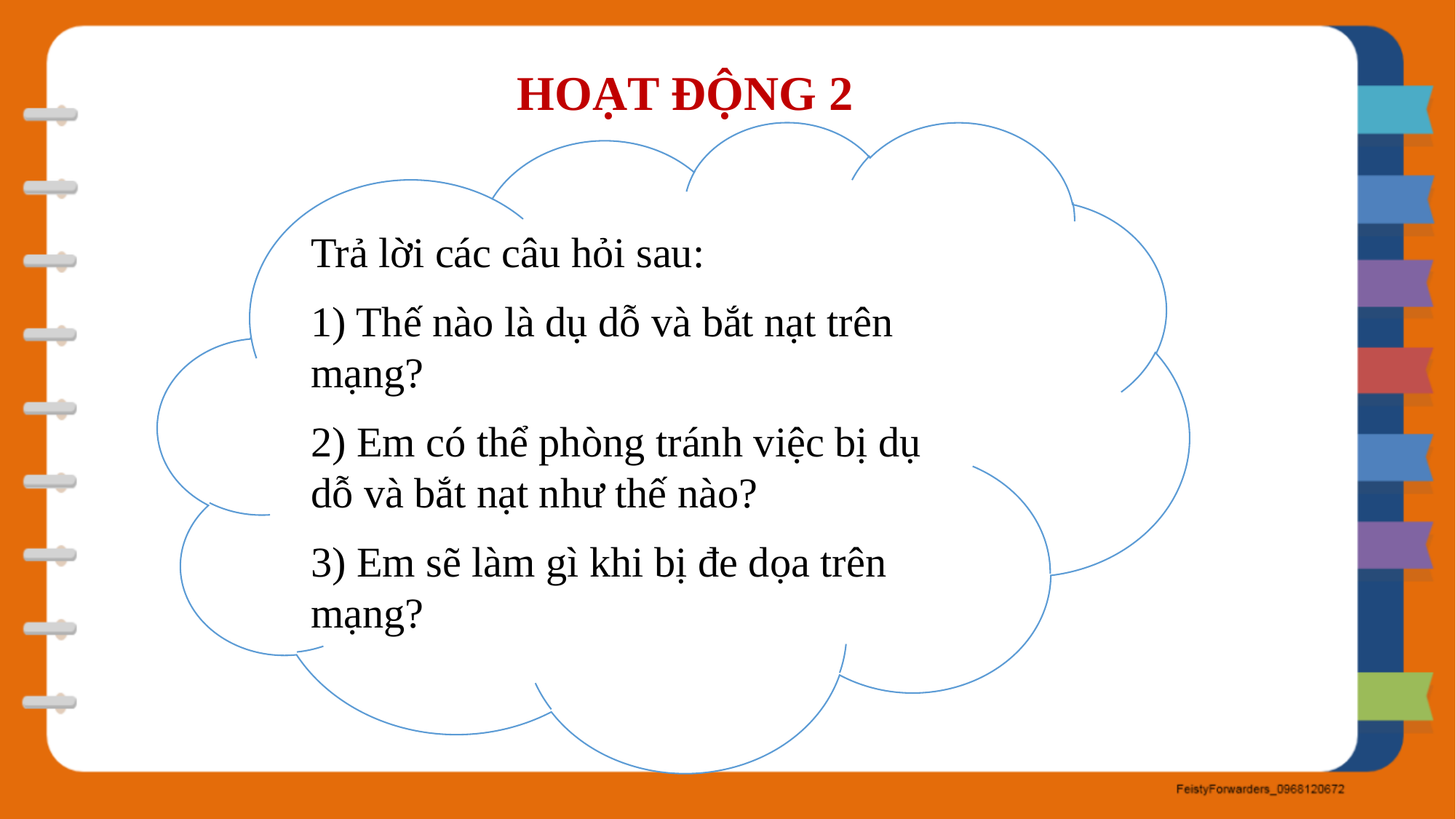

HOẠT ĐỘNG 2
Trả lời các câu hỏi sau:
1) Thế nào là dụ dỗ và bắt nạt trên mạng?
2) Em có thể phòng tránh việc bị dụ dỗ và bắt nạt như thế nào?
3) Em sẽ làm gì khi bị đe dọa trên mạng?